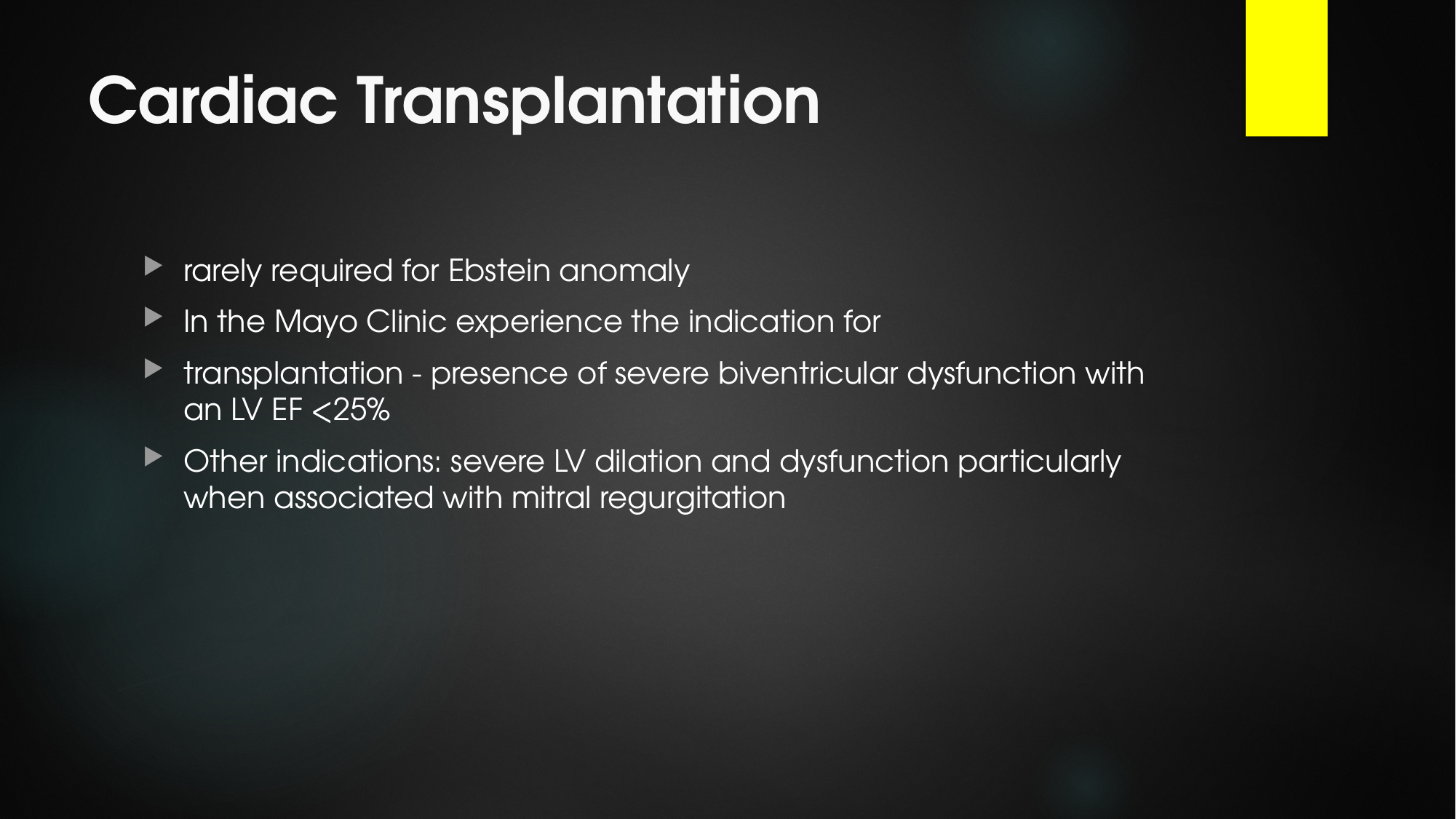

# Cardiac Transplantation
rarely required for Ebstein anomaly
In the Mayo Clinic experience the indication for
transplantation - presence of severe biventricular dysfunction with an LV EF <25%
Other indications: severe LV dilation and dysfunction particularly when associated with mitral regurgitation